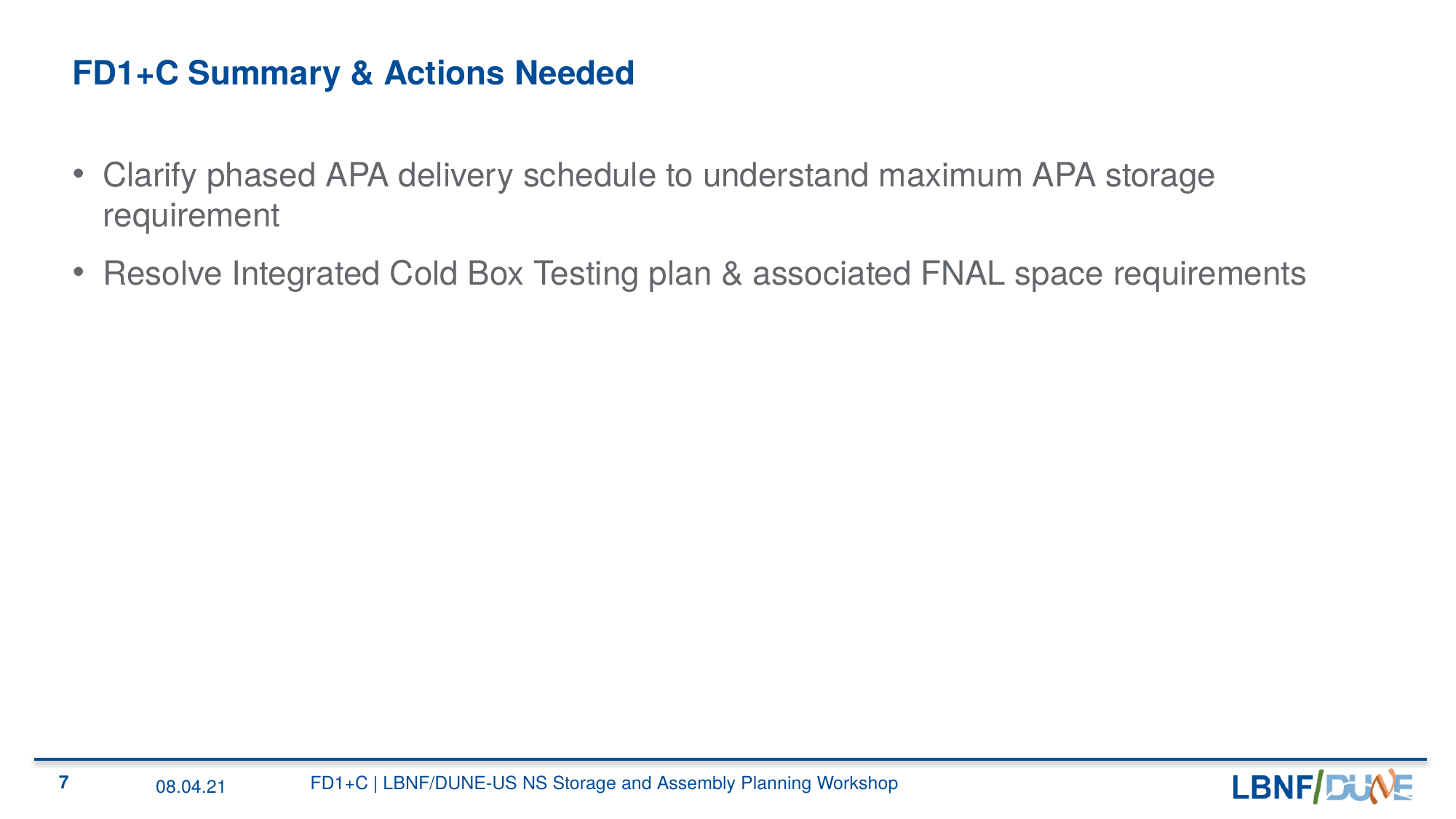

# FD1+C Summary & Actions Needed
Clarify phased APA delivery schedule to understand maximum APA storage requirement
Resolve Integrated Cold Box Testing plan & associated FNAL space requirements
7
08.04.21
FD1+C | LBNF/DUNE-US NS Storage and Assembly Planning Workshop